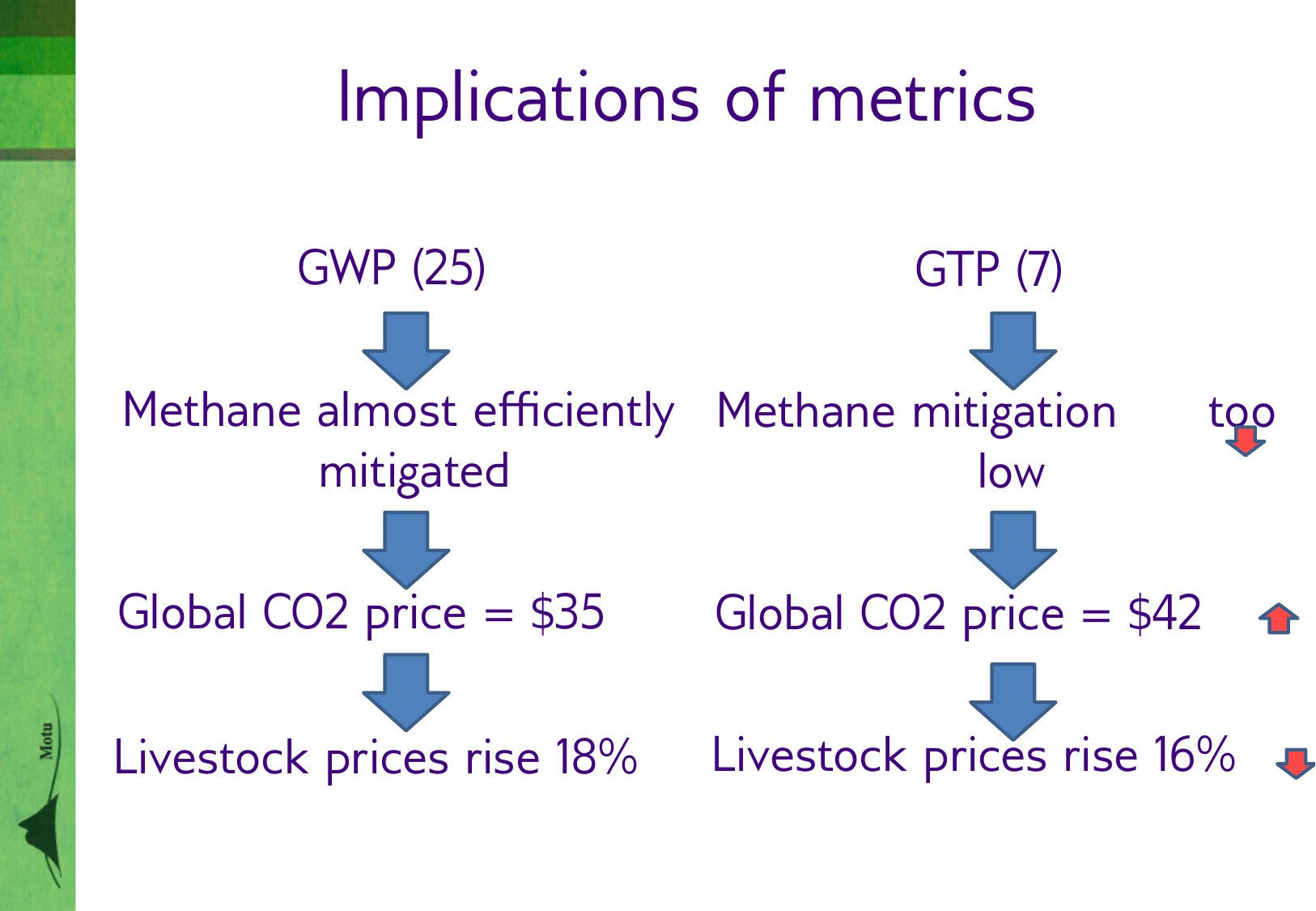

# Implications of metrics
GWP (25)

 Methane almost efficiently mitigated

Global CO2 price = $35

Livestock prices rise 18%
GTP (7)

 Methane mitigation      too low

Global CO2 price = $42

Livestock prices rise 16%